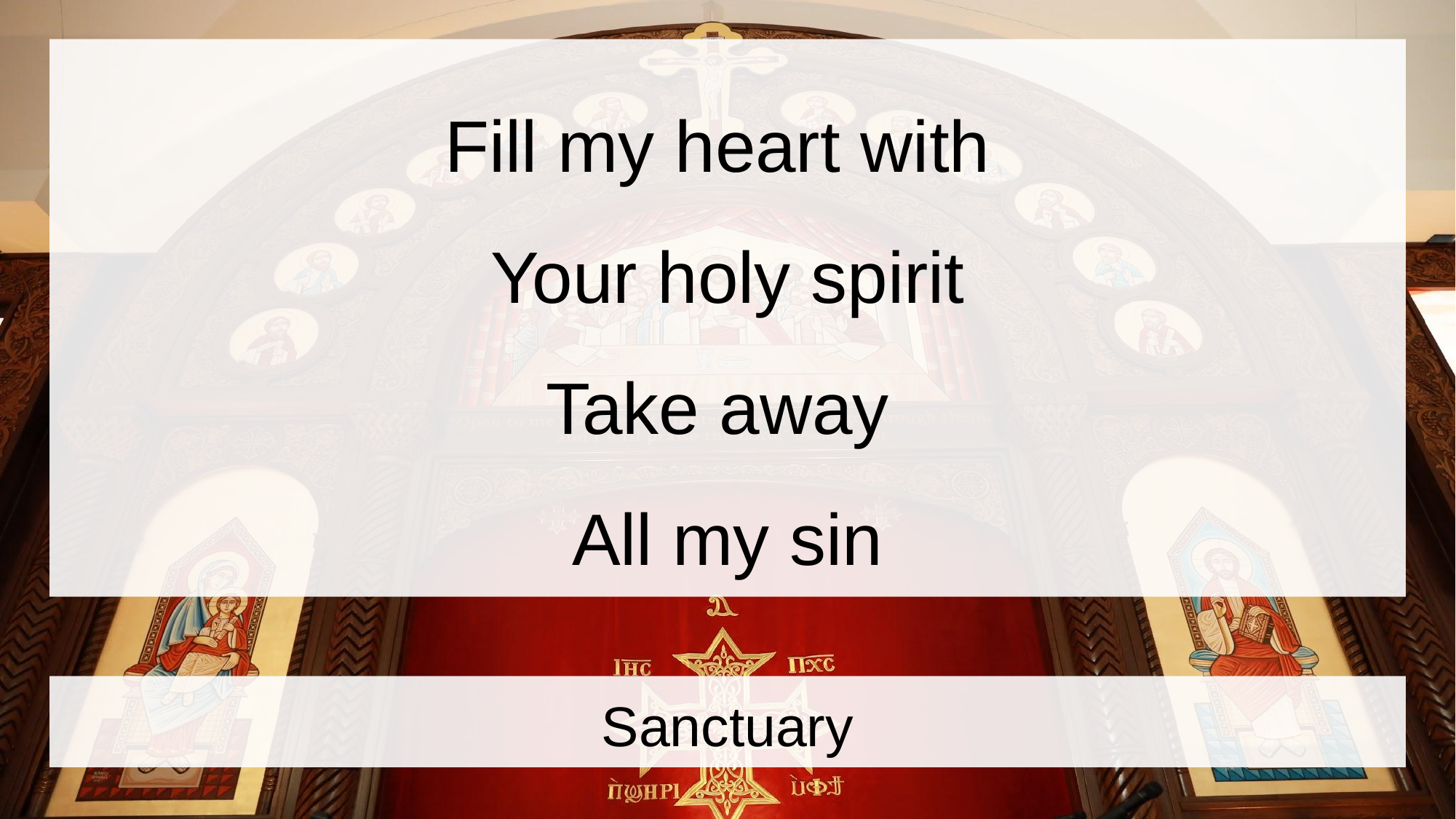

Fill my heart with
Your holy spirit
Take away
All my sin
# Sanctuary